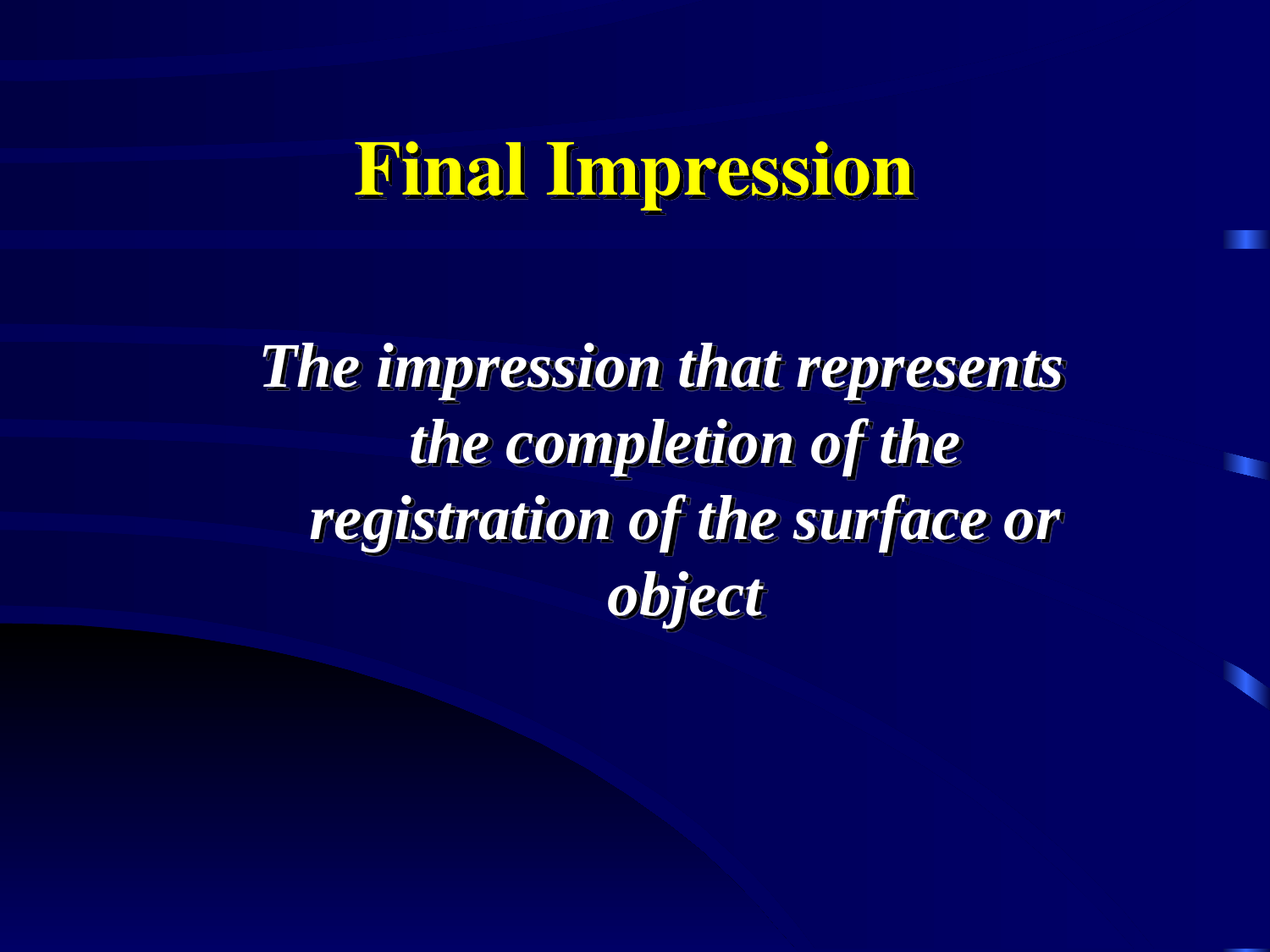

# Final Impression
The impression that represents the completion of the registration of the surface or object